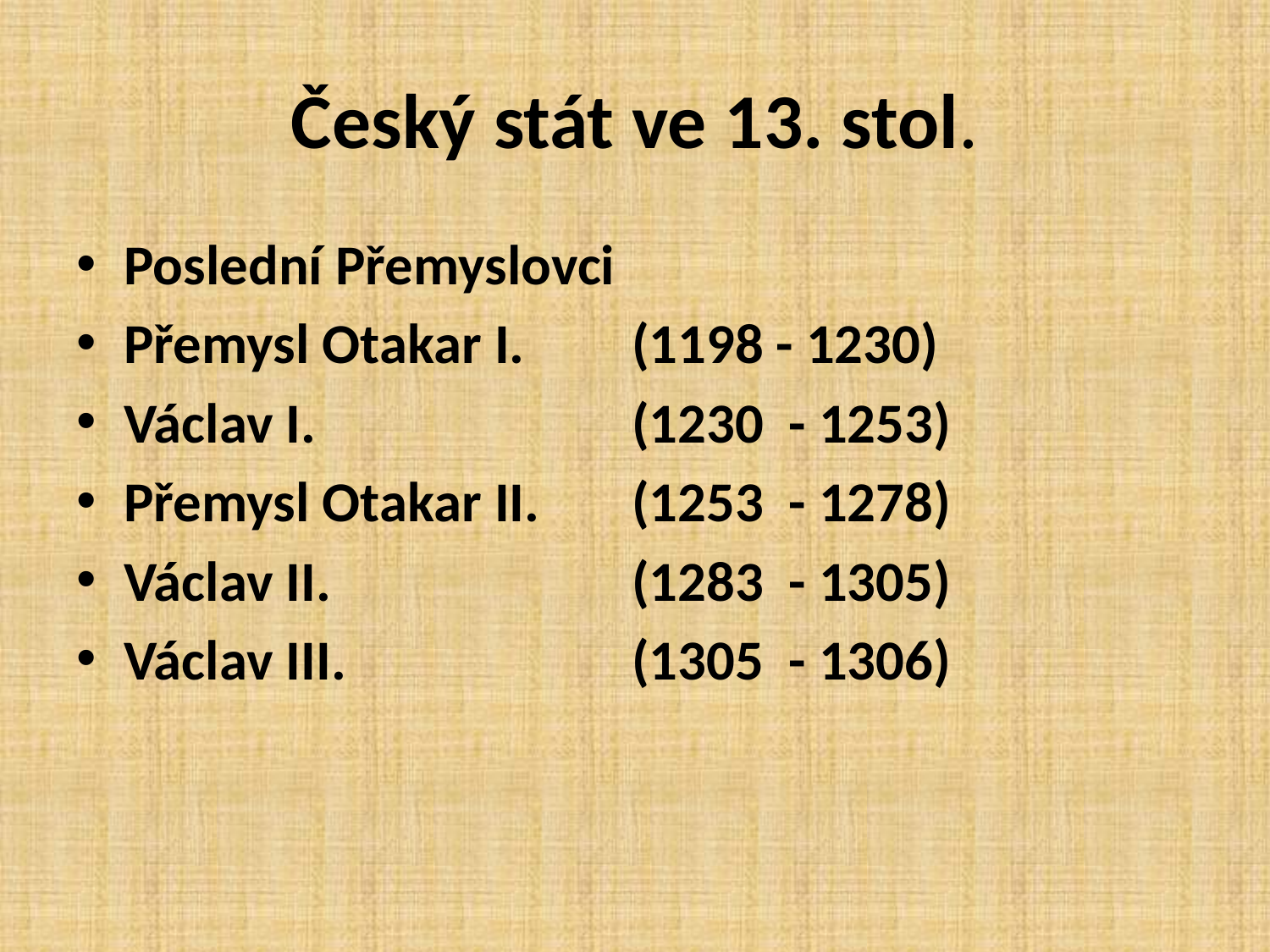

# Český stát ve 13. stol.
Poslední Přemyslovci
Přemysl Otakar I.       	(1198 - 1230)
Václav I.                     	(1230  - 1253)
Přemysl Otakar II.      	(1253  - 1278)
Václav II.			(1283  - 1305)
Václav III.			(1305  - 1306)